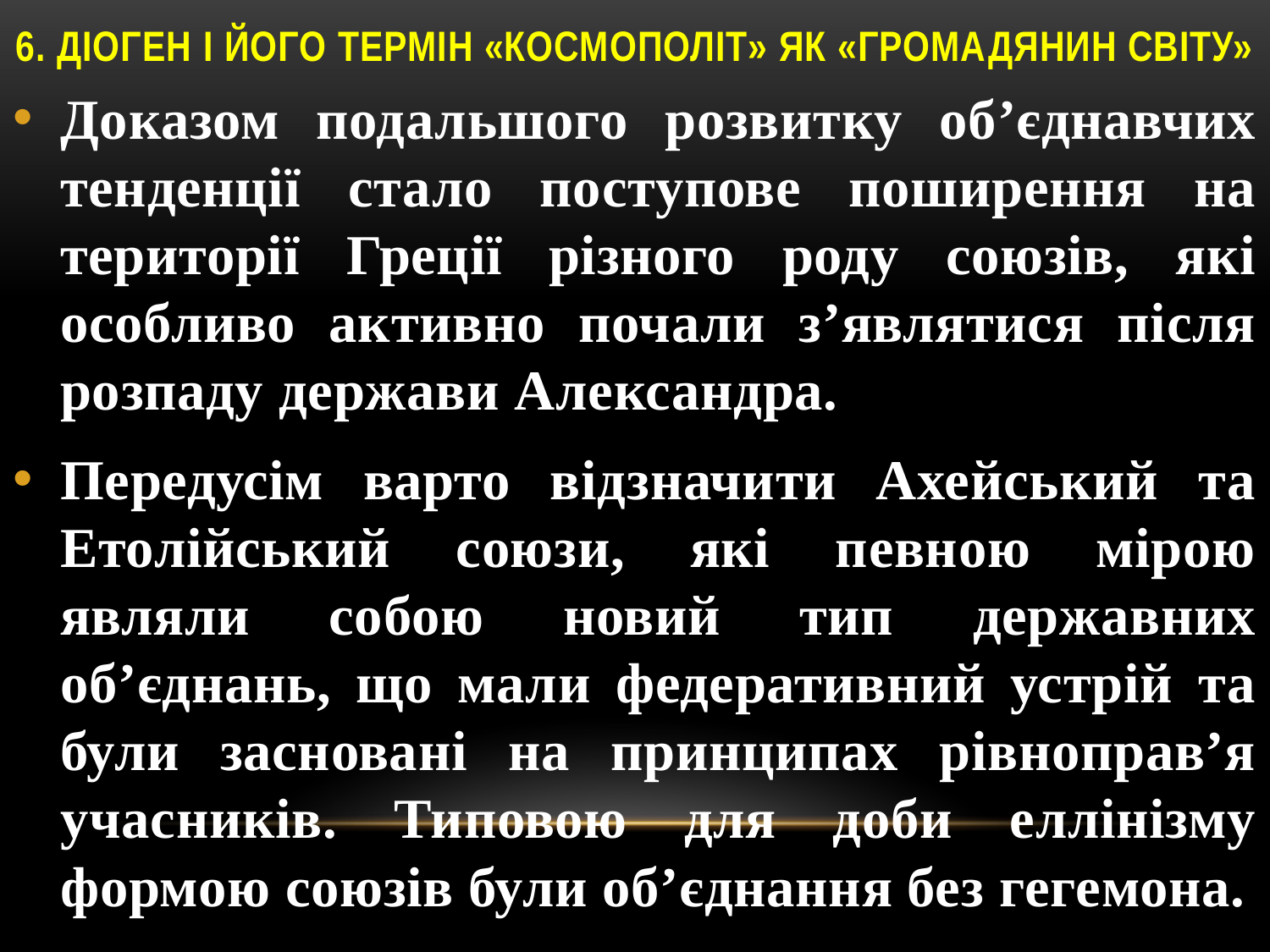

# 6. Діоген і його термін «космополіт» як «громадянин світу»
Доказом подальшого розвитку об’єднавчих тенденції стало поступове поширення на території Греції різного роду союзів, які особливо активно почали з’являтися після розпаду держави Александра.
Передусім варто відзначити Ахейський та Етолійський союзи, які певною мірою являли собою новий тип державних об’єднань, що мали федеративний устрій та були засновані на принципах рівноправ’я учасників. Типовою для доби еллінізму формою союзів були об’єднання без гегемона.